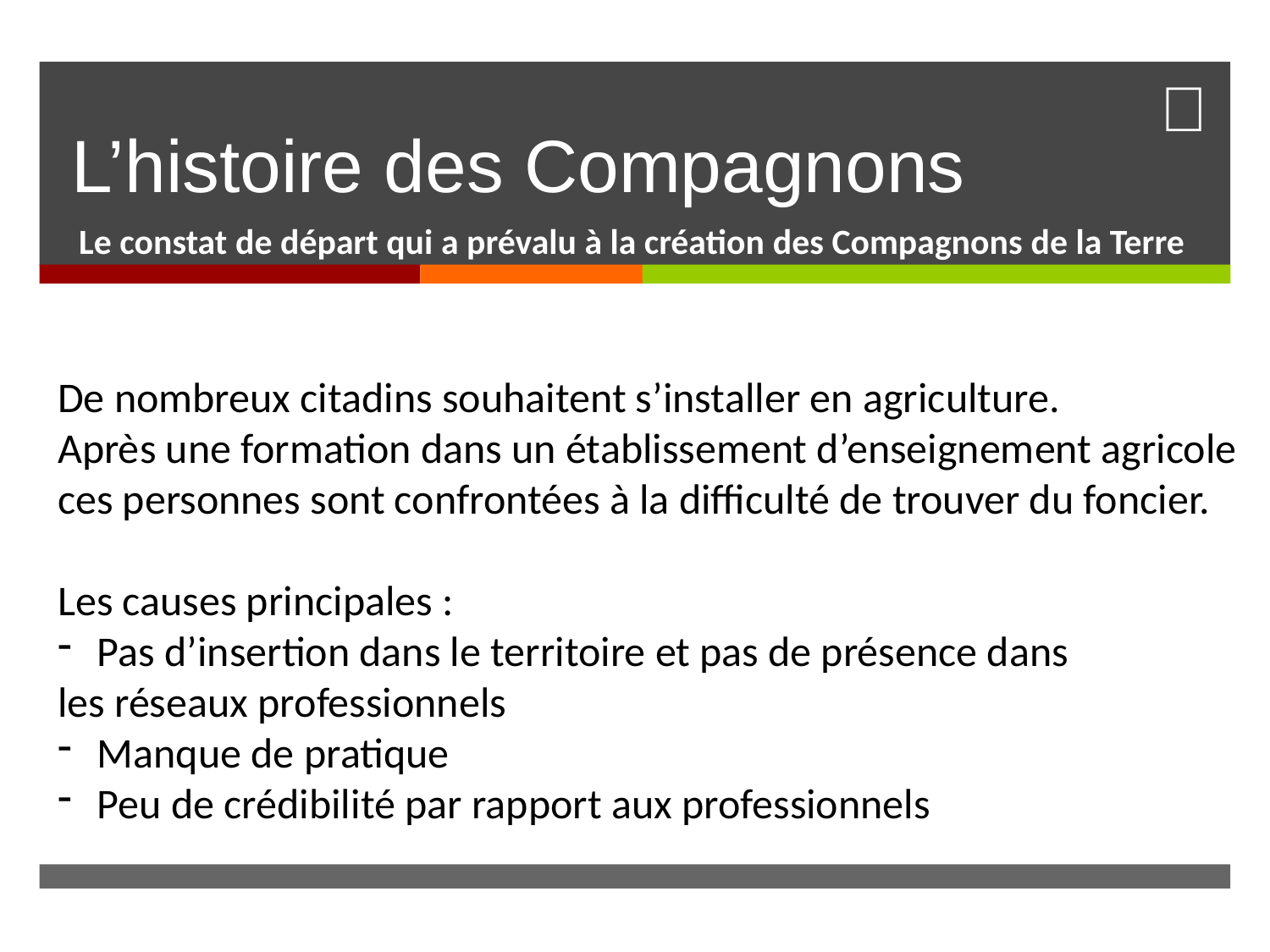

# L’histoire des Compagnons
Le constat de départ qui a prévalu à la création des Compagnons de la Terre

De nombreux citadins souhaitent s’installer en agriculture.
Après une formation dans un établissement d’enseignement agricole
ces personnes sont confrontées à la difficulté de trouver du foncier.

Les causes principales :
Pas d’insertion dans le territoire et pas de présence dans
les réseaux professionnels
Manque de pratique
Peu de crédibilité par rapport aux professionnels